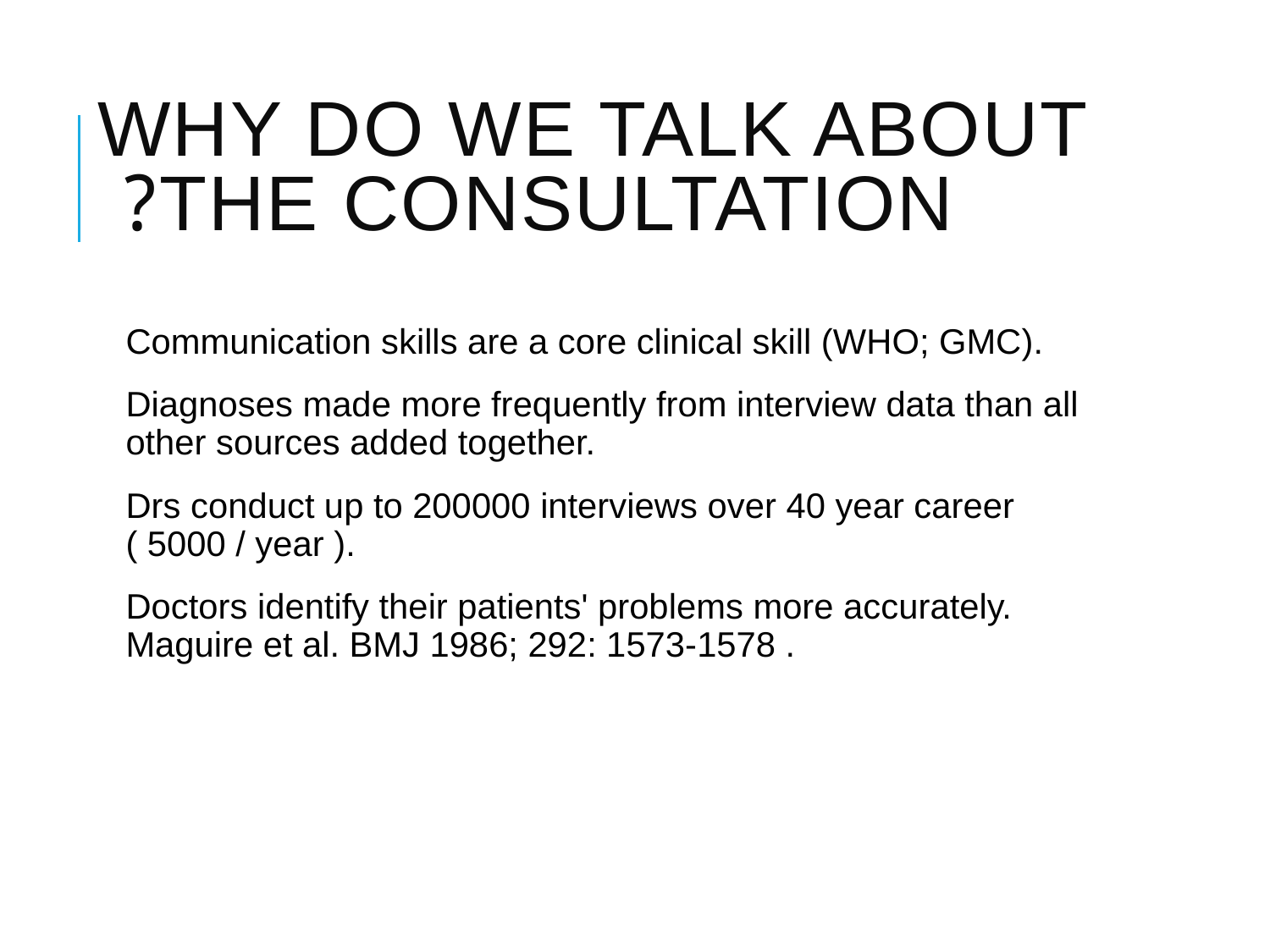

# Why do we talk about the consultation?
Communication skills are a core clinical skill (WHO; GMC).
Diagnoses made more frequently from interview data than all other sources added together.
Drs conduct up to 200000 interviews over 40 year career ( 5000 / year ).
Doctors identify their patients' problems more accurately. Maguire et al. BMJ 1986; 292: 1573-1578 .